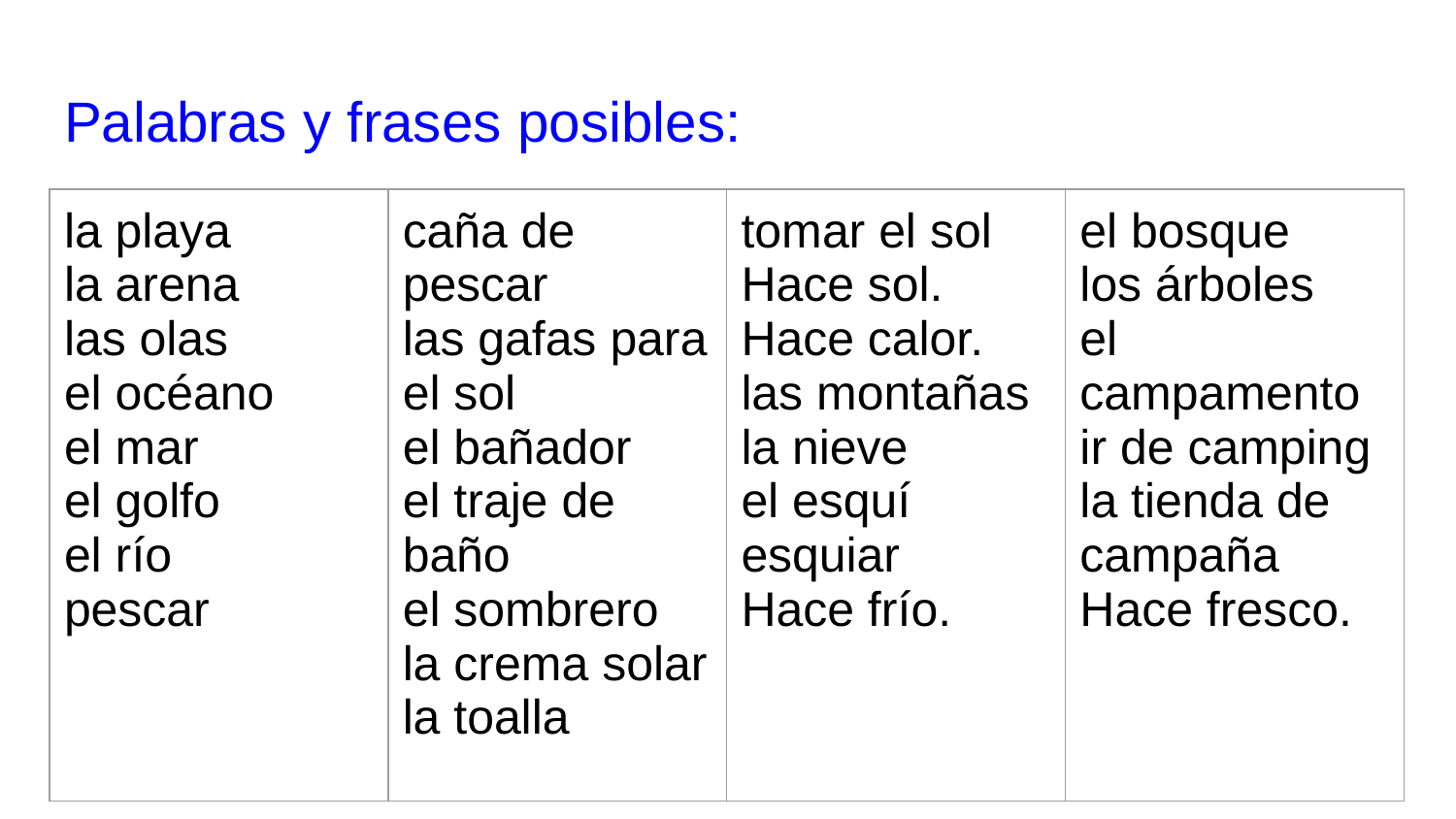

# Palabras y frases posibles:
| la playa la arena las olas el océano el mar el golfo el río pescar | caña de pescar las gafas para el sol el bañador el traje de baño el sombrero la crema solar la toalla | tomar el sol Hace sol. Hace calor. las montañas la nieve el esquí esquiar Hace frío. | el bosque los árboles el campamento ir de camping la tienda de campaña Hace fresco. |
| --- | --- | --- | --- |